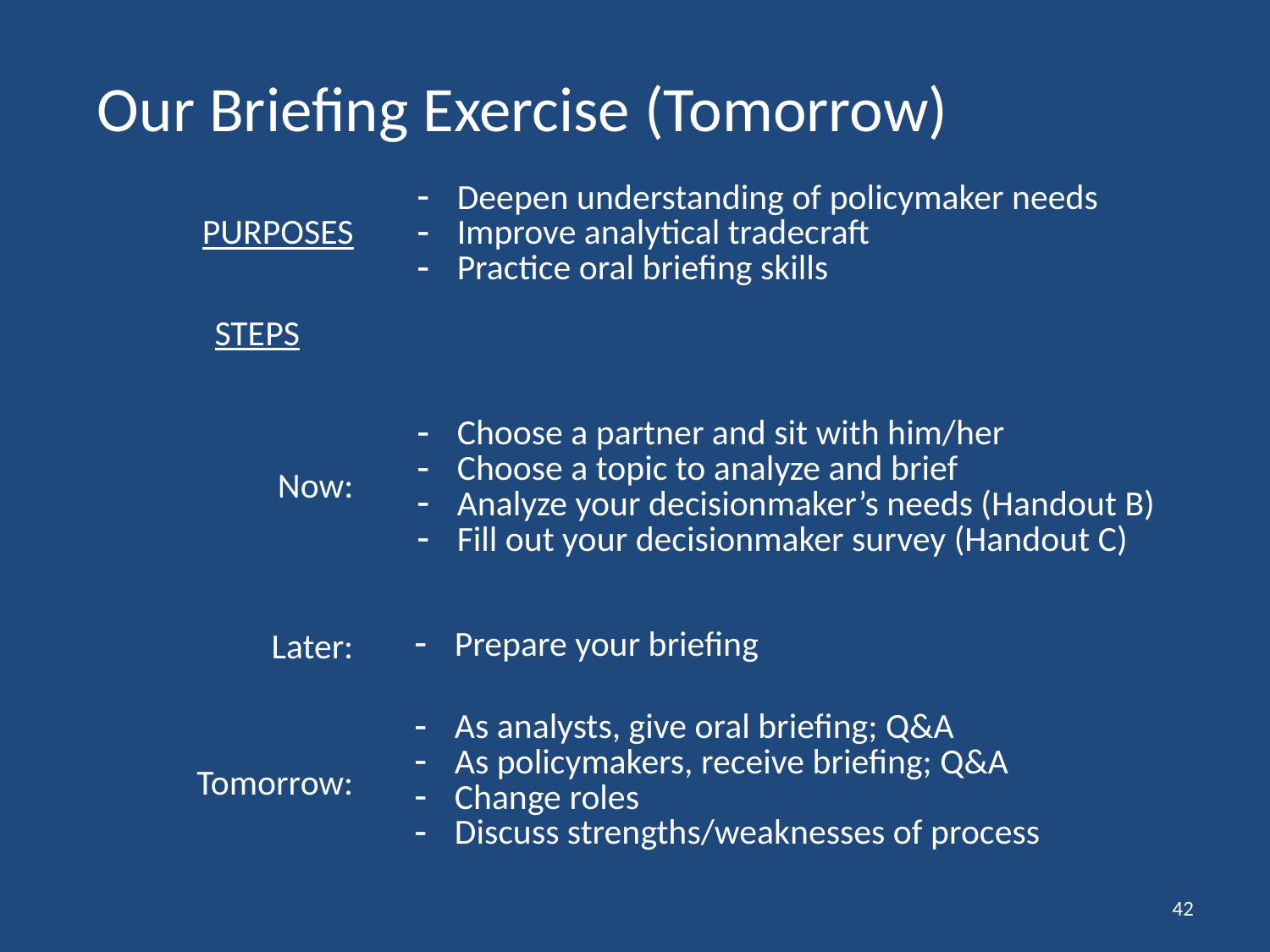

# Our Briefing Exercise (Tomorrow)
| PURPOSES |  | Deepen understanding of policymaker needs Improve analytical tradecraft Practice oral briefing skills |
| --- | --- | --- |
| STEPS |  |  |
| Now: |  | Choose a partner and sit with him/her Choose a topic to analyze and brief Analyze your decisionmaker’s needs (Handout B) Fill out your decisionmaker survey (Handout C) |
| Later: |  | Prepare your briefing |
| Tomorrow: |  | As analysts, give oral briefing; Q&A As policymakers, receive briefing; Q&A Change roles Discuss strengths/weaknesses of process |
42